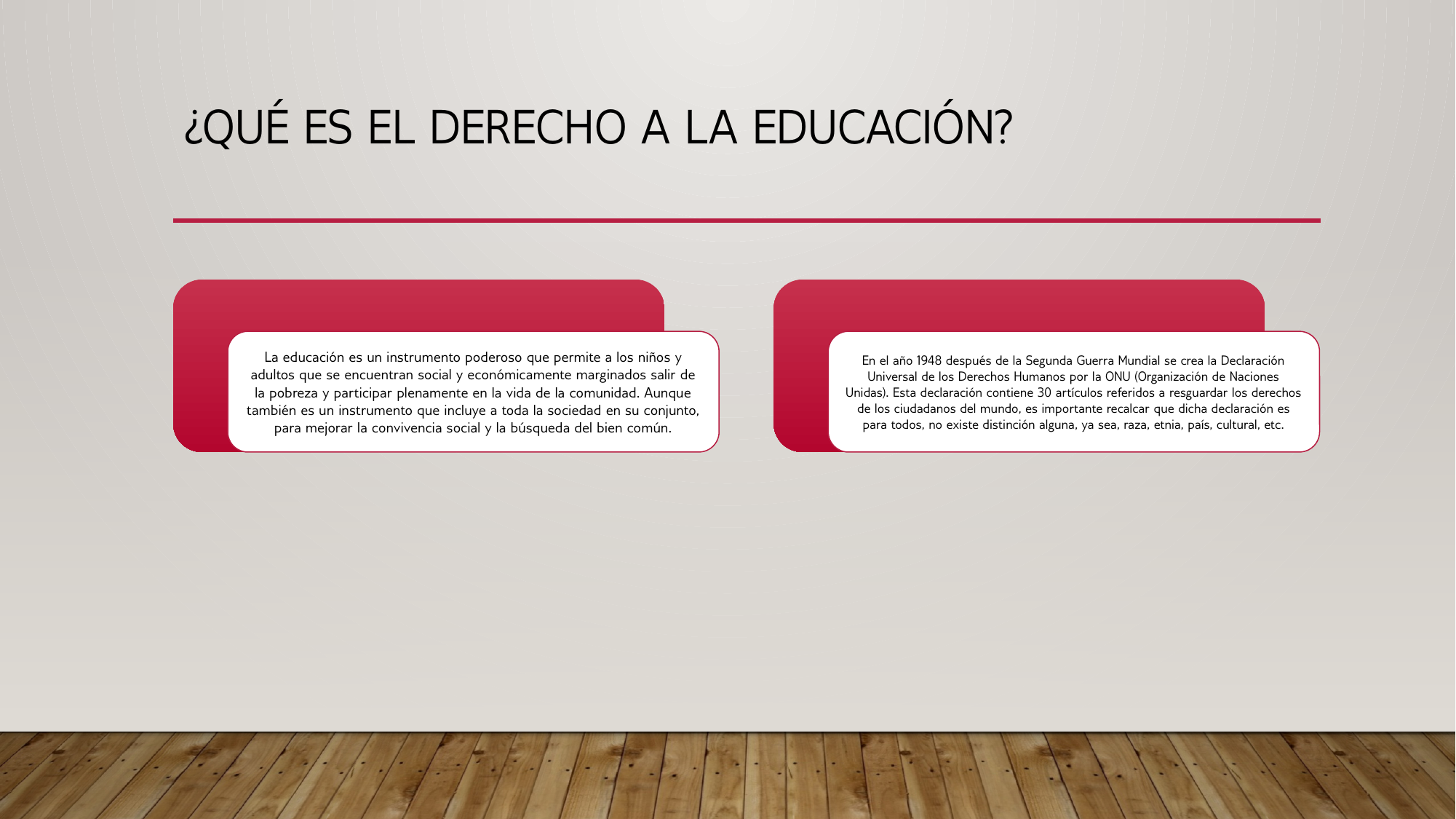

# ¿Qué es el derecho a la EDUCACIÓN?
La educación es un instrumento poderoso que permite a los niños y adultos que se encuentran social y económicamente marginados salir de la pobreza y participar plenamente en la vida de la comunidad. Aunque también es un instrumento que incluye a toda la sociedad en su conjunto, para mejorar la convivencia social y la búsqueda del bien común.
En el año 1948 después de la Segunda Guerra Mundial se crea la Declaración Universal de los Derechos Humanos por la ONU (Organización de Naciones Unidas). Esta declaración contiene 30 artículos referidos a resguardar los derechos de los ciudadanos del mundo, es importante recalcar que dicha declaración es para todos, no existe distinción alguna, ya sea, raza, etnia, país, cultural, etc.